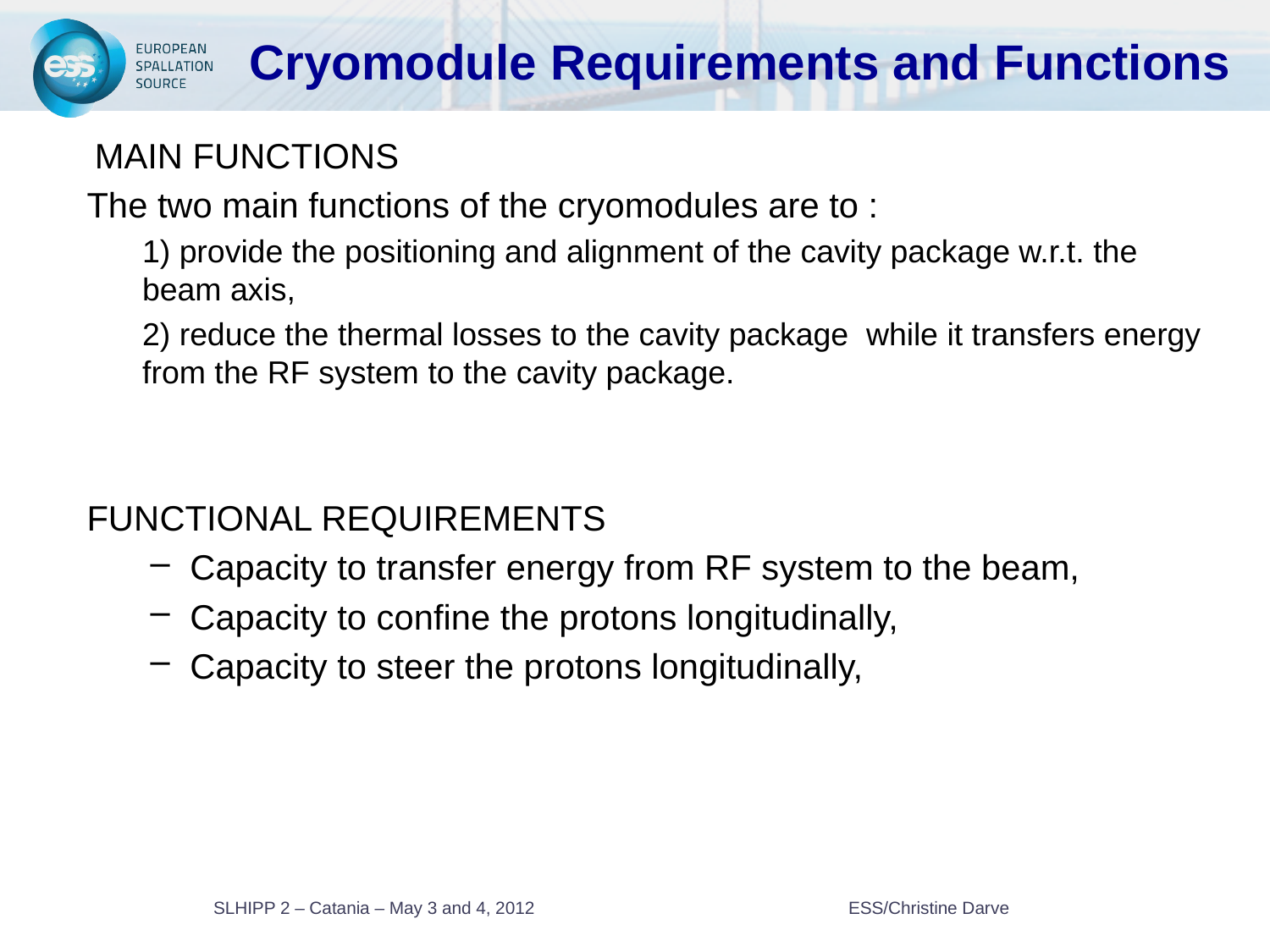

# Cryomodule Requirements and Functions
Main functions
The two main functions of the cryomodules are to :
1) provide the positioning and alignment of the cavity package w.r.t. the beam axis,
2) reduce the thermal losses to the cavity package  while it transfers energy from the RF system to the cavity package.

Functional requirements
Capacity to transfer energy from RF system to the beam,
Capacity to confine the protons longitudinally,
Capacity to steer the protons longitudinally,